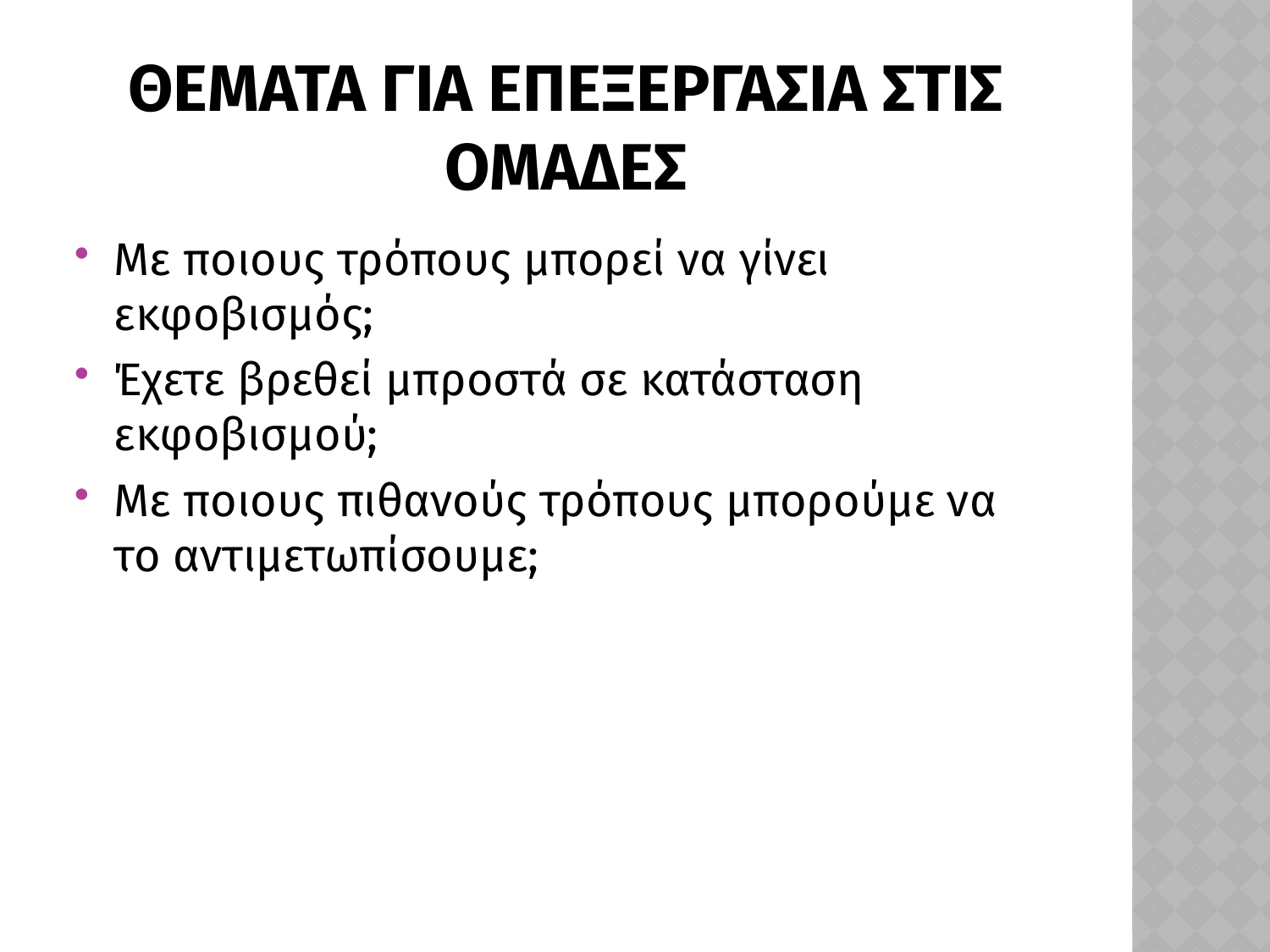

# ΘΕματα για επεξεργασΙα στιΣ ομΑδεΣ
Με ποιους τρόπους μπορεί να γίνει εκφοβισμός;
Έχετε βρεθεί μπροστά σε κατάσταση εκφοβισμού;
Με ποιους πιθανούς τρόπους μπορούμε να το αντιμετωπίσουμε;